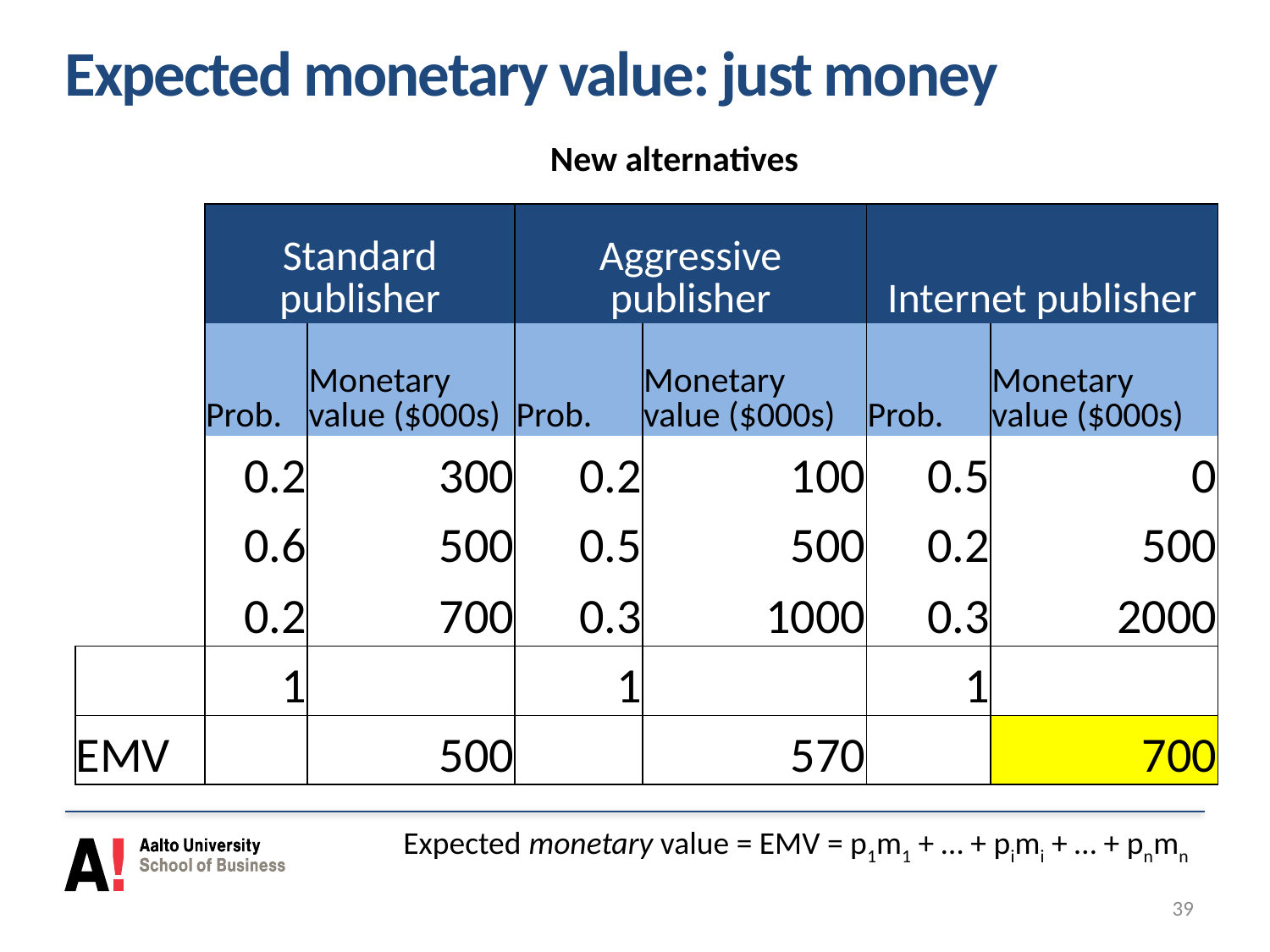

# Expected monetary value: just money
New alternatives
|  | Standard publisher |  | Aggressive publisher |  | Internet publisher |  |
| --- | --- | --- | --- | --- | --- | --- |
|  | Prob. | Monetary value ($000s) | Prob. | Monetary value ($000s) | Prob. | Monetary value ($000s) |
|  | 0.2 | 300 | 0.2 | 100 | 0.5 | 0 |
|  | 0.6 | 500 | 0.5 | 500 | 0.2 | 500 |
|  | 0.2 | 700 | 0.3 | 1000 | 0.3 | 2000 |
|  | 1 |  | 1 |  | 1 |  |
| EMV |  | 500 |  | 570 |  | 700 |
| Expected monetary value = EMV = p1m1 + … + pimi + … + pnmn |
| --- |
39